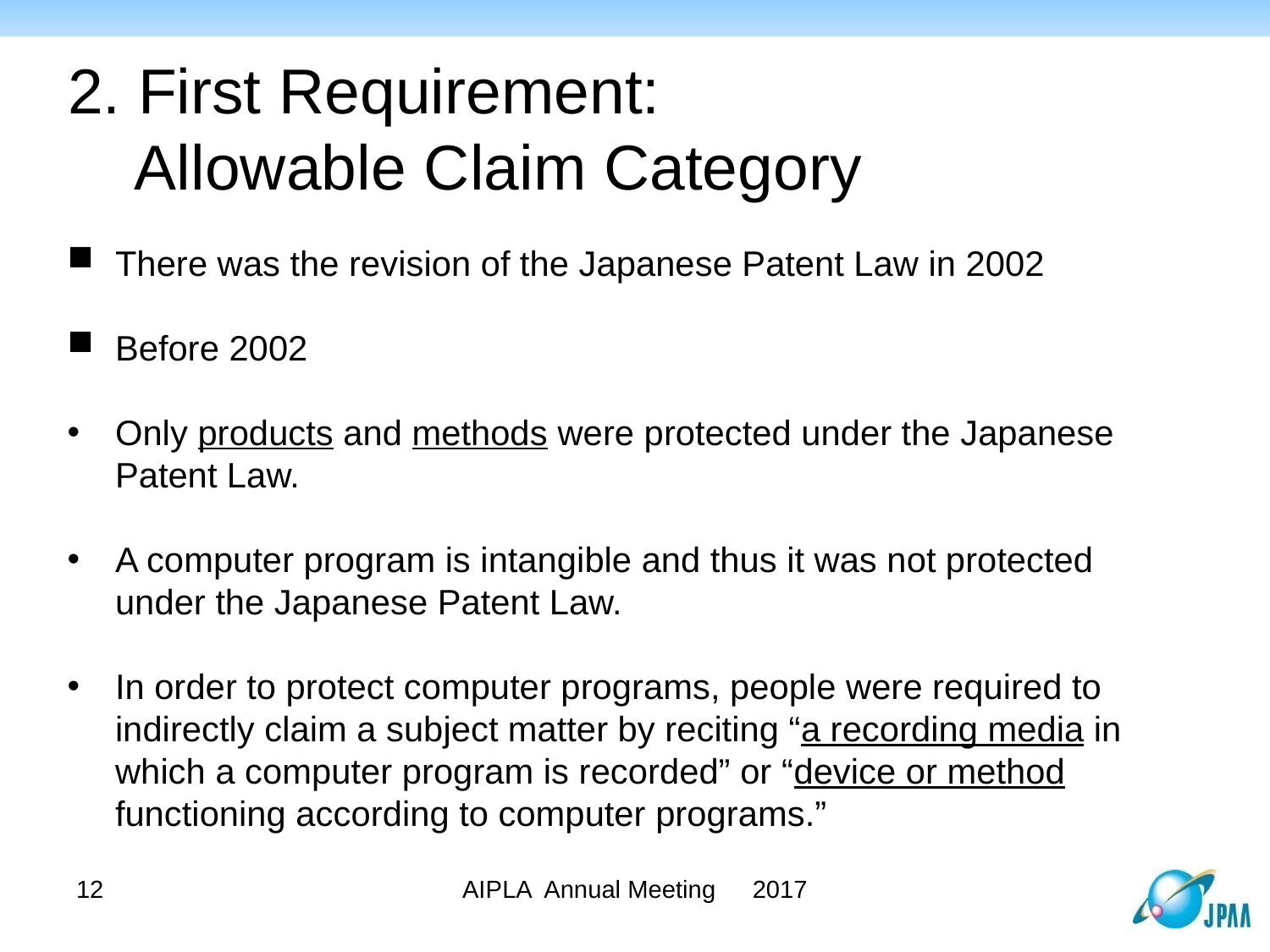

# 2. First Requirement: Allowable Claim Category
There was the revision of the Japanese Patent Law in 2002

Before 2002

Only products and methods were protected under the Japanese Patent Law.

A computer program is intangible and thus it was not protected under the Japanese Patent Law.

In order to protect computer programs, people were required to indirectly claim a subject matter by reciting “a recording media in which a computer program is recorded” or “device or method functioning according to computer programs.”
AIPLA  Annual Meeting　2017